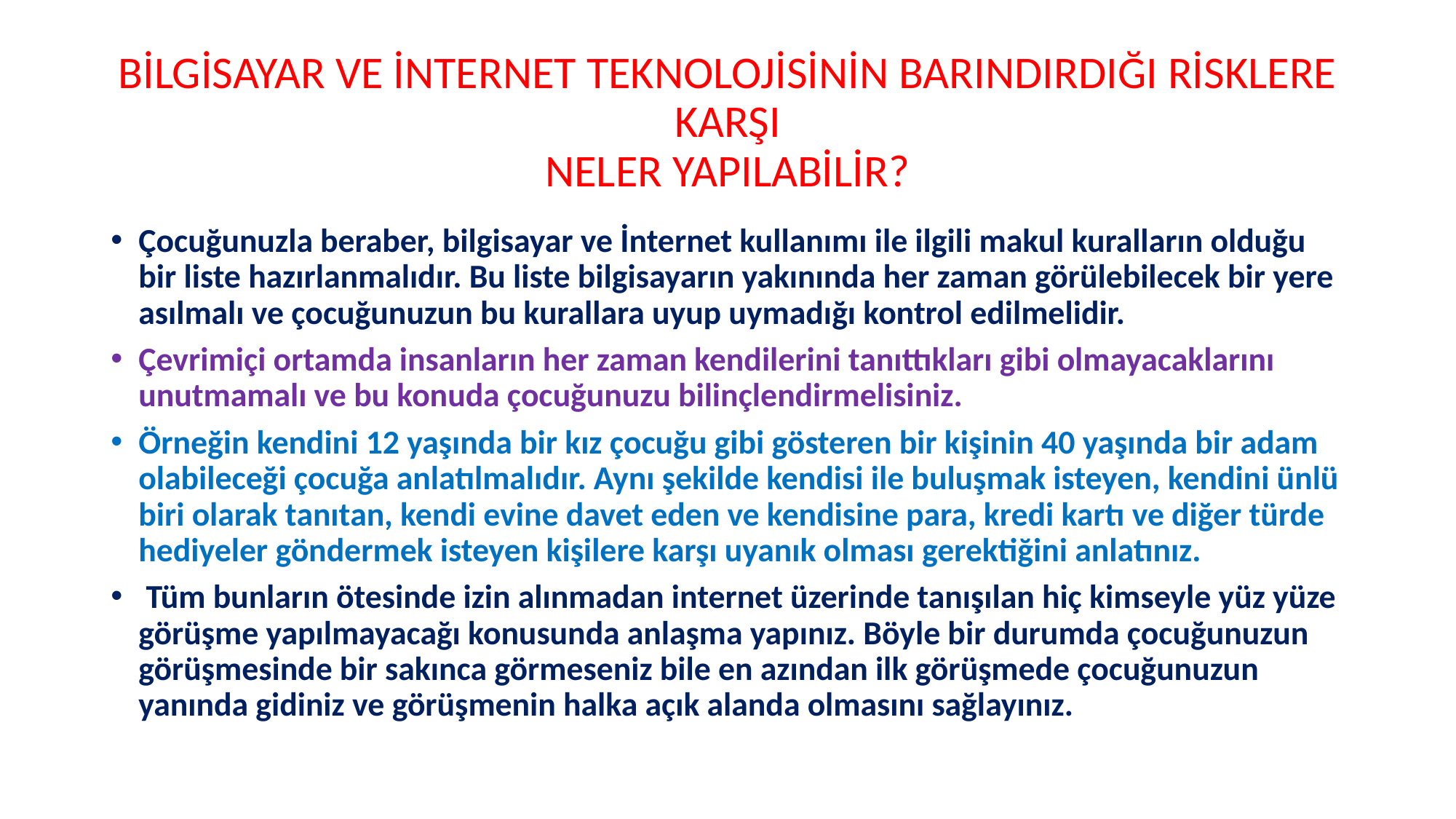

# BİLGİSAYAR VE İNTERNET TEKNOLOJİSİNİN BARINDIRDIĞI RİSKLERE KARŞI NELER YAPILABİLİR?
Çocuğunuzla beraber, bilgisayar ve İnternet kullanımı ile ilgili makul kuralların olduğu bir liste hazırlanmalıdır. Bu liste bilgisayarın yakınında her zaman görülebilecek bir yere asılmalı ve çocuğunuzun bu kurallara uyup uymadığı kontrol edilmelidir.
Çevrimiçi ortamda insanların her zaman kendilerini tanıttıkları gibi olmayacaklarını unutmamalı ve bu konuda çocuğunuzu bilinçlendirmelisiniz.
Örneğin kendini 12 yaşında bir kız çocuğu gibi gösteren bir kişinin 40 yaşında bir adam olabileceği çocuğa anlatılmalıdır. Aynı şekilde kendisi ile buluşmak isteyen, kendini ünlü biri olarak tanıtan, kendi evine davet eden ve kendisine para, kredi kartı ve diğer türde hediyeler göndermek isteyen kişilere karşı uyanık olması gerektiğini anlatınız.
 Tüm bunların ötesinde izin alınmadan internet üzerinde tanışılan hiç kimseyle yüz yüze görüşme yapılmayacağı konusunda anlaşma yapınız. Böyle bir durumda çocuğunuzun görüşmesinde bir sakınca görmeseniz bile en azından ilk görüşmede çocuğunuzun yanında gidiniz ve görüşmenin halka açık alanda olmasını sağlayınız.